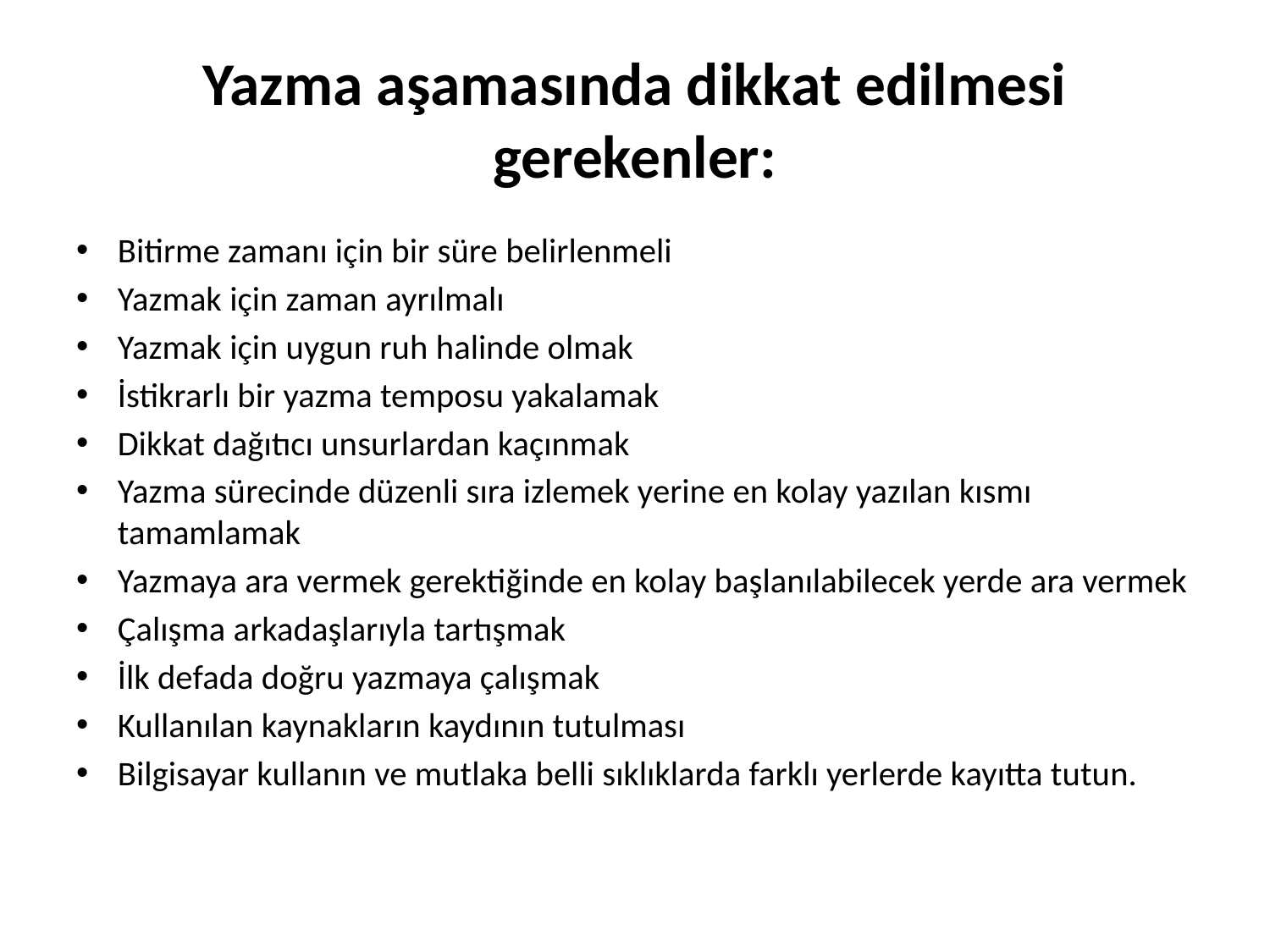

# Yazma aşamasında dikkat edilmesi gerekenler:
Bitirme zamanı için bir süre belirlenmeli
Yazmak için zaman ayrılmalı
Yazmak için uygun ruh halinde olmak
İstikrarlı bir yazma temposu yakalamak
Dikkat dağıtıcı unsurlardan kaçınmak
Yazma sürecinde düzenli sıra izlemek yerine en kolay yazılan kısmı tamamlamak
Yazmaya ara vermek gerektiğinde en kolay başlanılabilecek yerde ara vermek
Çalışma arkadaşlarıyla tartışmak
İlk defada doğru yazmaya çalışmak
Kullanılan kaynakların kaydının tutulması
Bilgisayar kullanın ve mutlaka belli sıklıklarda farklı yerlerde kayıtta tutun.